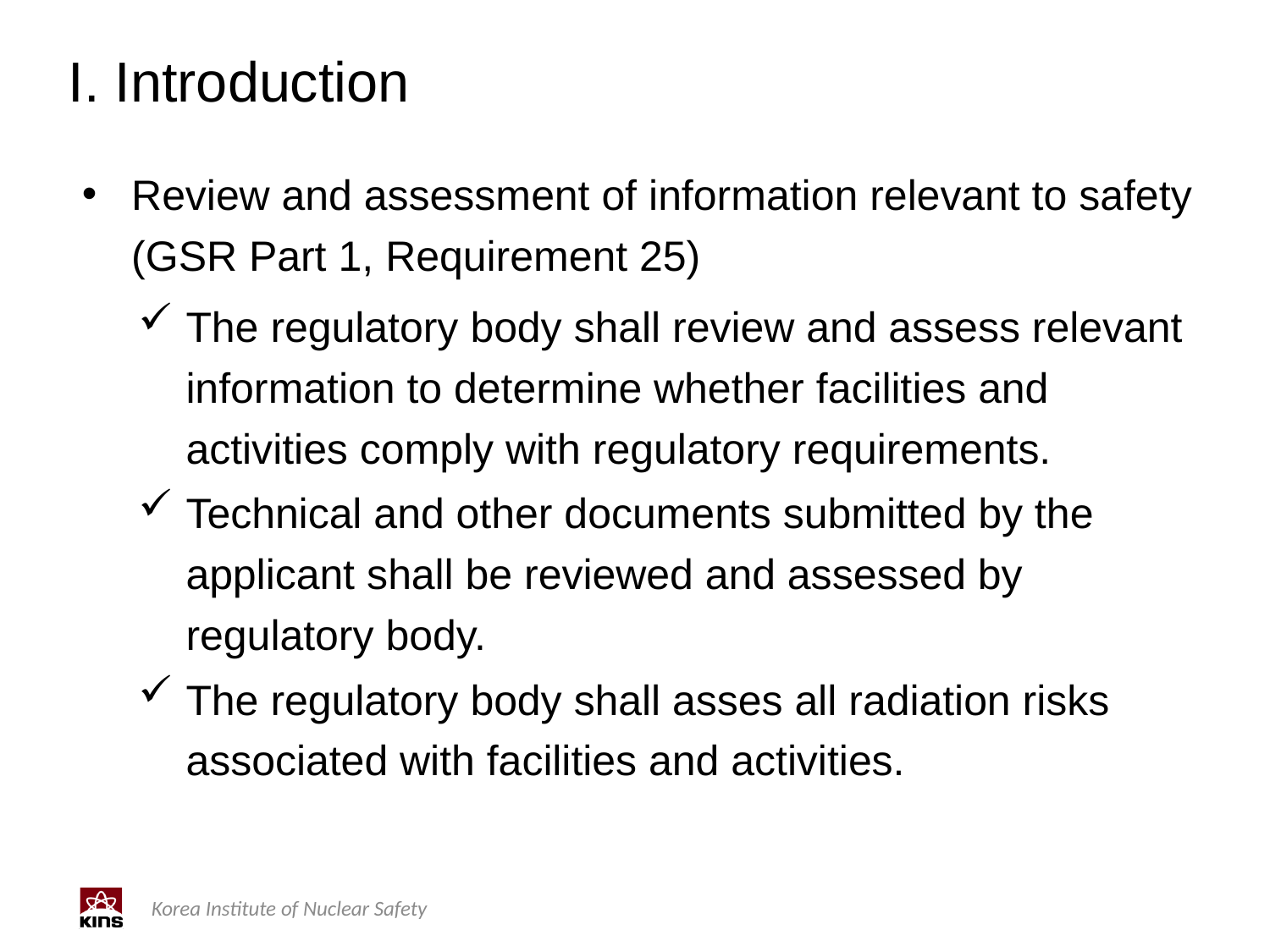

# I. Introduction
Review and assessment of information relevant to safety (GSR Part 1, Requirement 25)
The regulatory body shall review and assess relevant information to determine whether facilities and activities comply with regulatory requirements.
Technical and other documents submitted by the applicant shall be reviewed and assessed by regulatory body.
The regulatory body shall asses all radiation risks associated with facilities and activities.